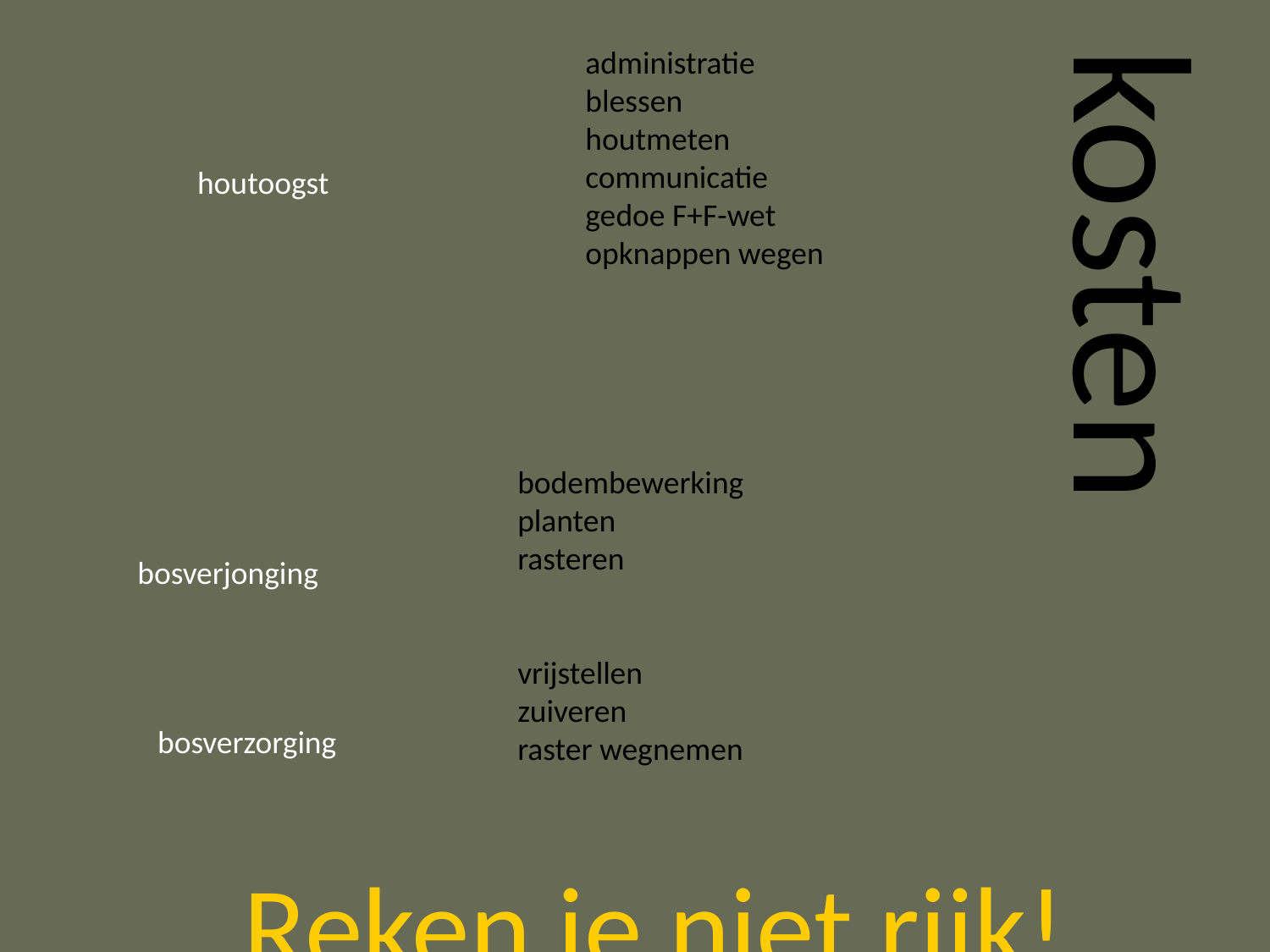

administratie
blessen
houtmeten
communicatie
gedoe F+F-wet
opknappen wegen
houtoogst
kosten
bodembewerking
planten
rasteren
bosverjonging
vrijstellen
zuiveren
raster wegnemen
bosverzorging
Reken je niet rijk!